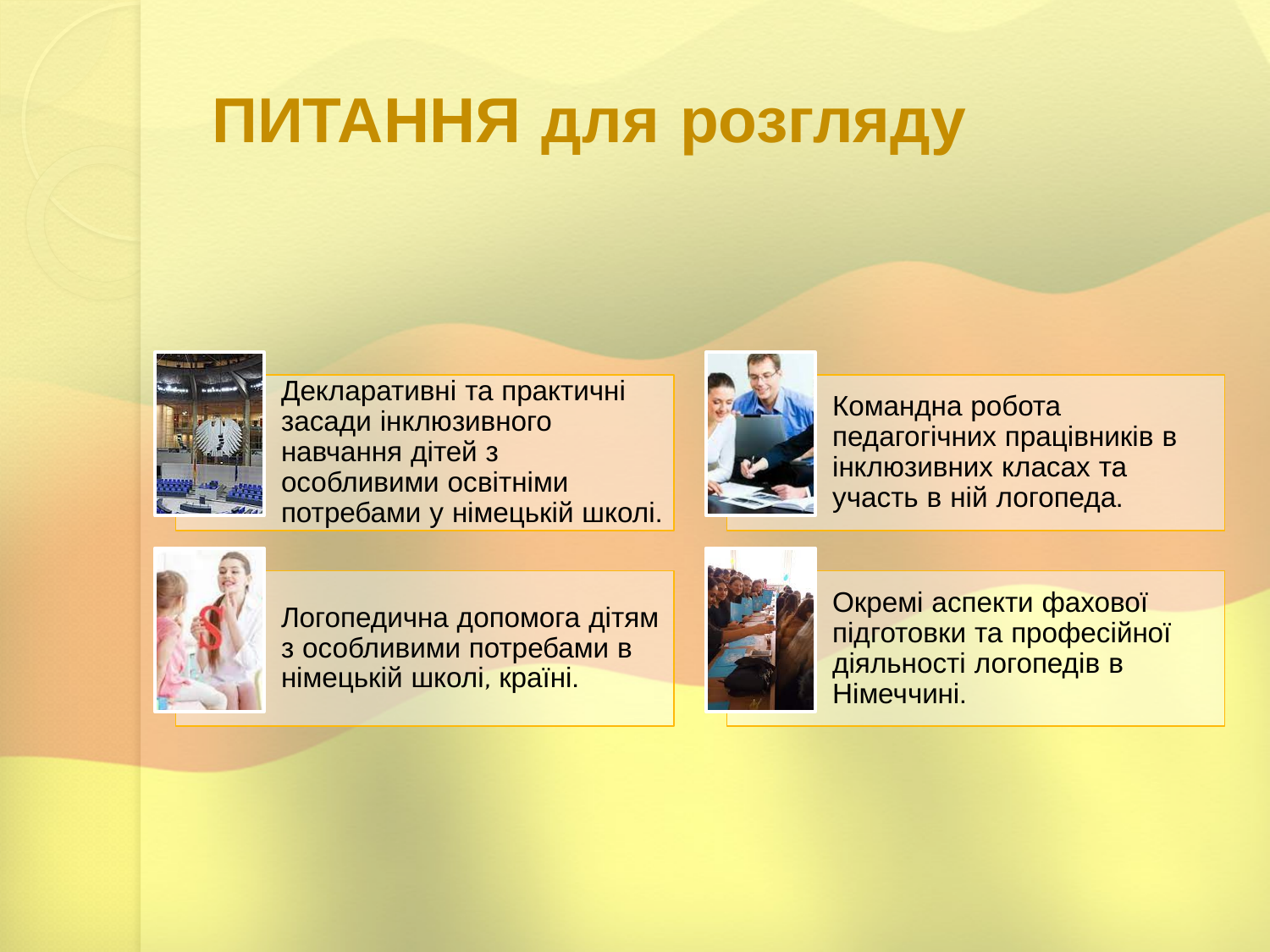

# ПИТАННЯ для розгляду
Декларативні та практичні засади інклюзивного навчання дітей з особливими освітніми потребами у німецькій школі.
Командна робота педагогічних працівників в інклюзивних класах та участь в ній логопеда.
Логопедична допомога дітям з особливими потребами в німецькій школі, країні.
Окремі аспекти фахової підготовки та професійної діяльності логопедів в Німеччині.